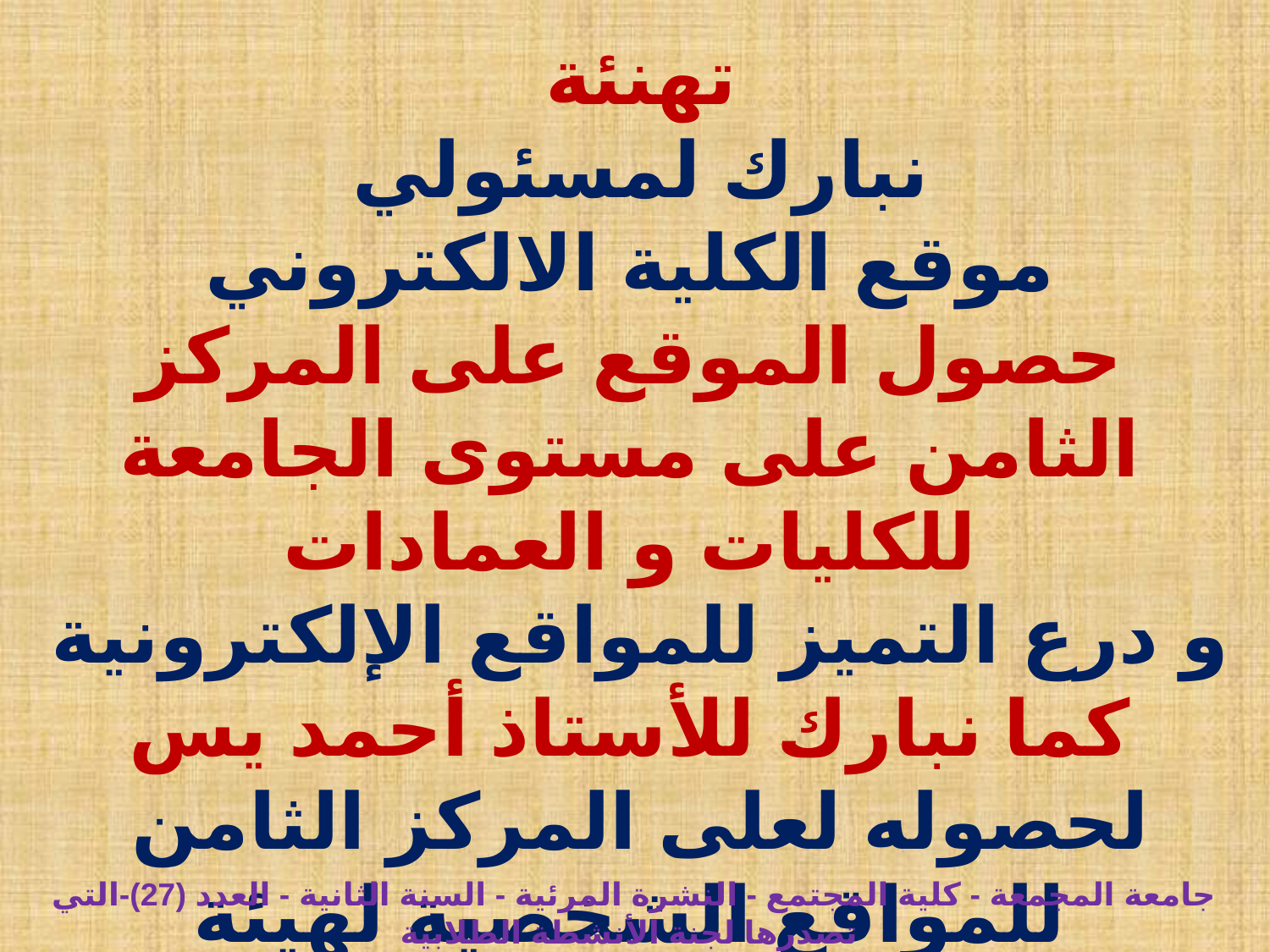

تهنئة
نبارك لمسئولي
موقع الكلية الالكتروني
حصول الموقع على المركز الثامن على مستوى الجامعة للكليات و العمادات
و درع التميز للمواقع الإلكترونية
كما نبارك للأستاذ أحمد يس
لحصوله لعلى المركز الثامن
للمواقع الشخصية لهيئة التدريس
جامعة المجمعة - كلية المجتمع - النشرة المرئية - السنة الثانية - العدد (27)-التي تصدرها لجنة الأنشطة الطلابية